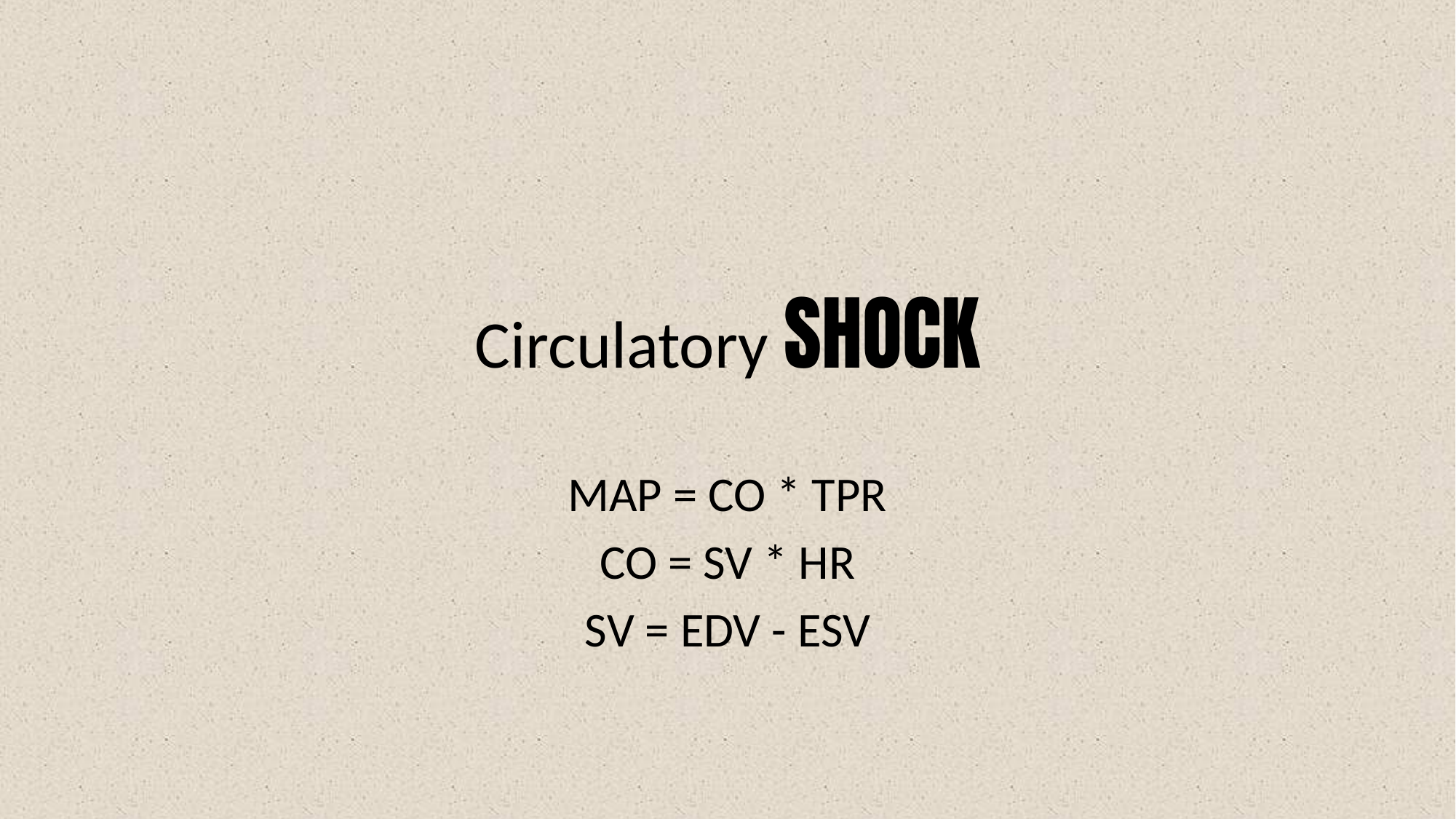

# Circulatory SHOCK
MAP = CO * TPR
CO = SV * HR
SV = EDV - ESV